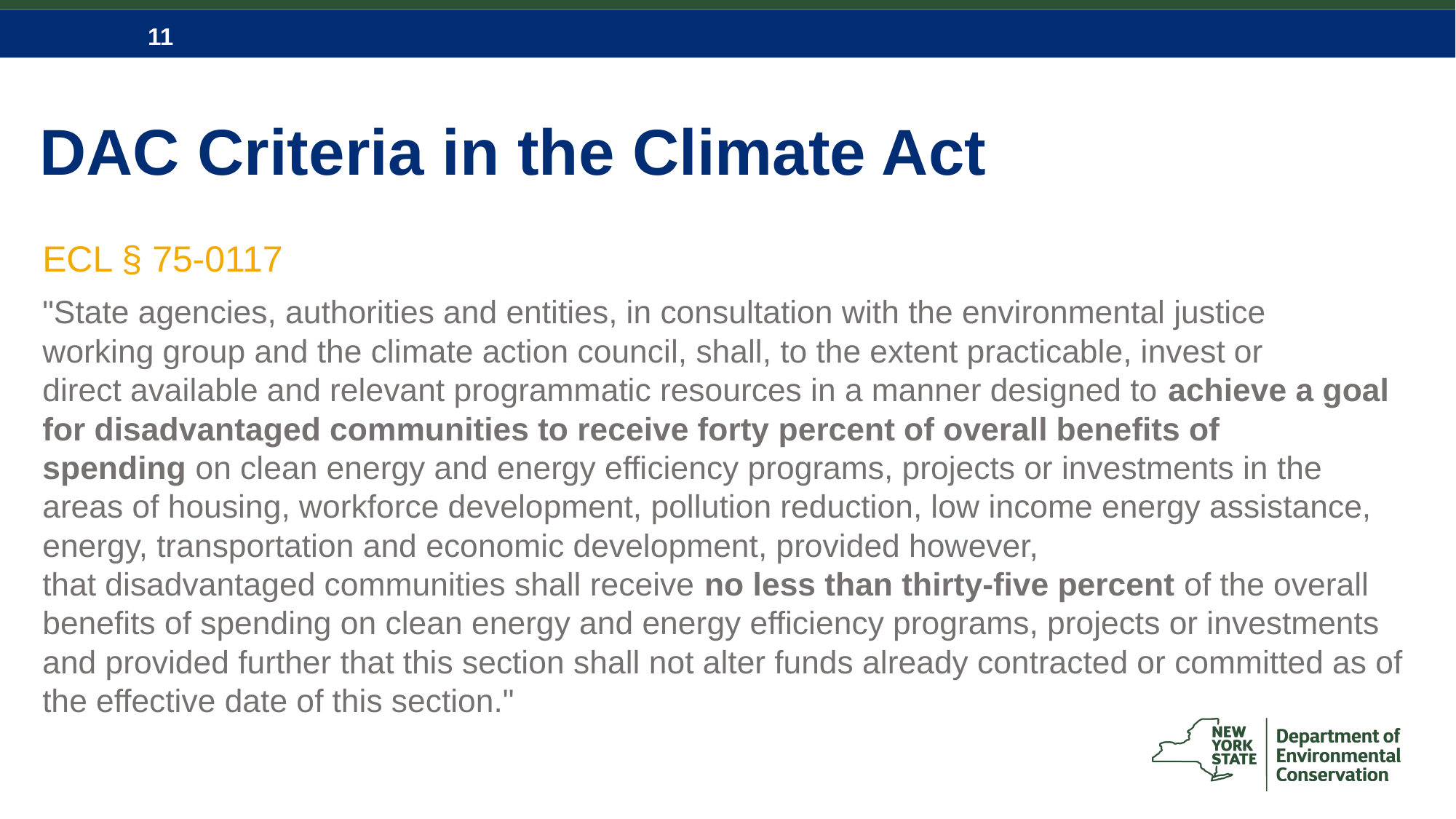

# DAC Criteria in the Climate Act
ECL § 75-0117​
"State agencies, authorities and entities, in consultation with the environmental justice working group and the climate action council, shall, to the extent practicable, invest or direct available and relevant programmatic resources in a manner designed to achieve a goal for disadvantaged communities to receive forty percent of overall benefits of spending on clean energy and energy efficiency programs, projects or investments in the areas of housing, workforce development, pollution reduction, low income energy assistance, energy, transportation and economic development, provided however, that disadvantaged communities shall receive no less than thirty-five percent of the overall benefits of spending on clean energy and energy efficiency programs, projects or investments and provided further that this section shall not alter funds already contracted or committed as of the effective date of this section."